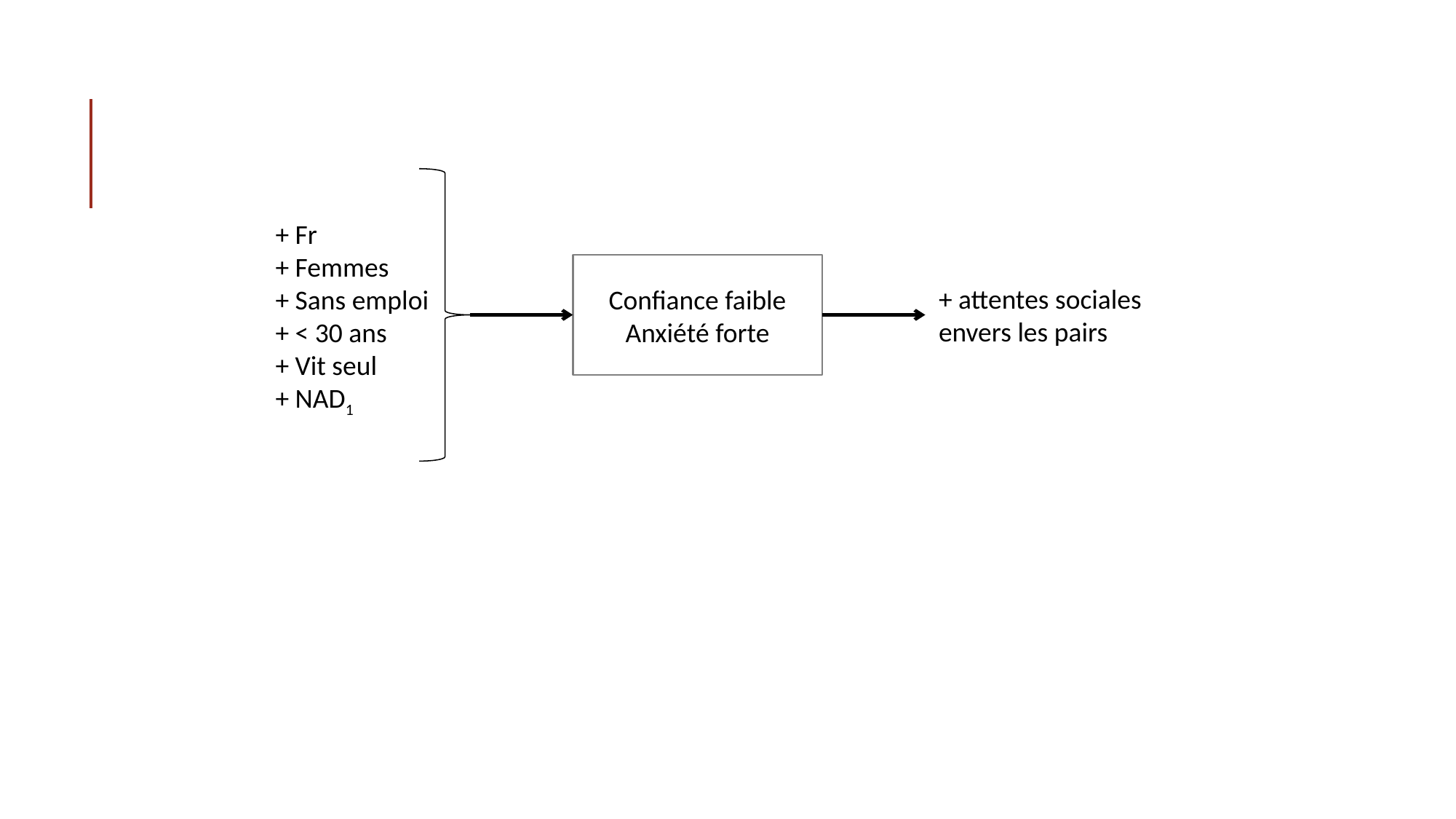

+ Fr
+ Femmes
+ Sans emploi
+ < 30 ans
+ Vit seul
+ NAD1
Confiance faible
Anxiété forte
+ attentes sociales
envers les pairs